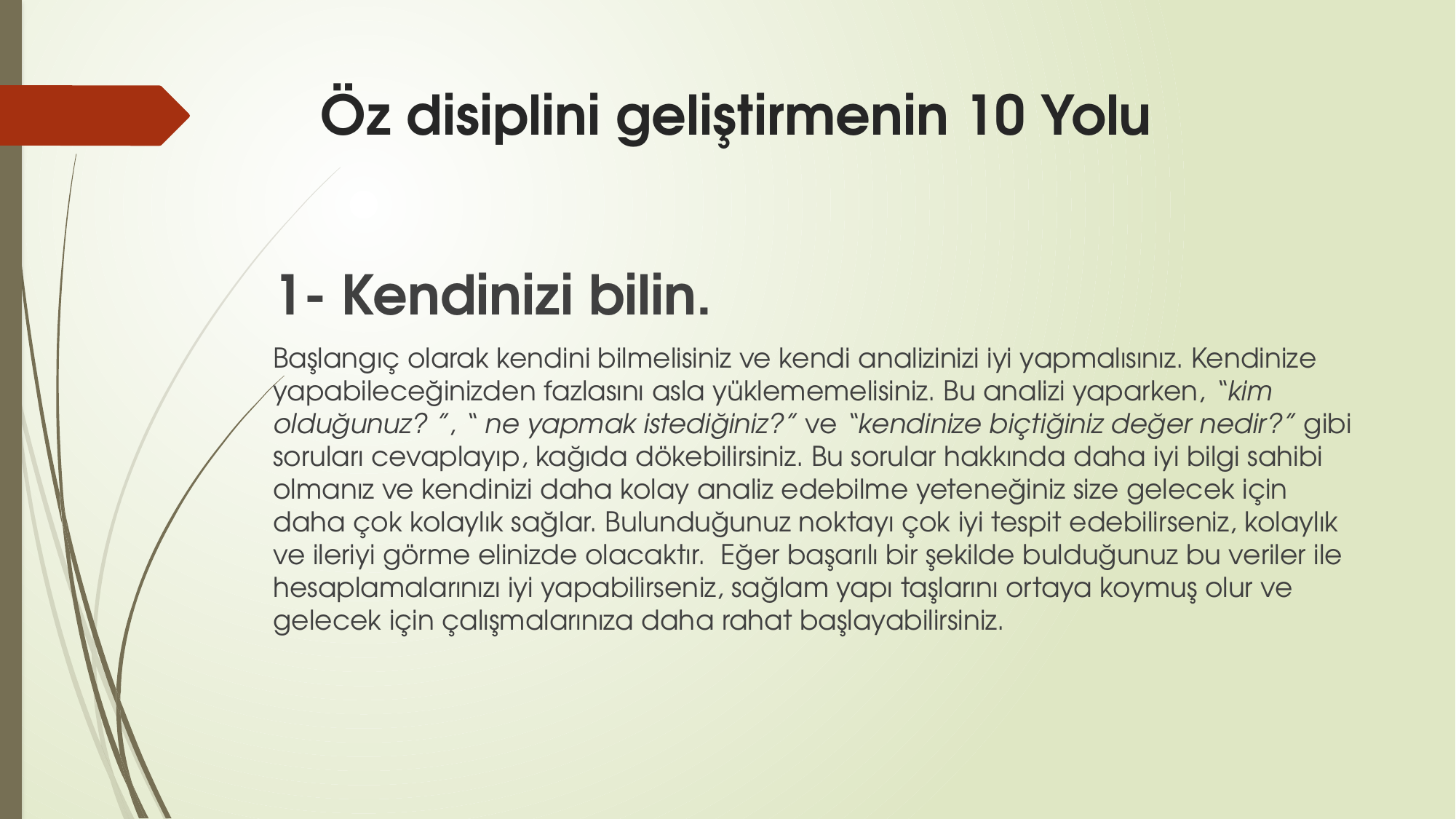

# Öz disiplini geliştirmenin 10 Yolu
1- Kendinizi bilin.
Başlangıç olarak kendini bilmelisiniz ve kendi analizinizi iyi yapmalısınız. Kendinize yapabileceğinizden fazlasını asla yüklememelisiniz. Bu analizi yaparken, “kim olduğunuz? ”, “ ne yapmak istediğiniz?” ve “kendinize biçtiğiniz değer nedir?” gibi soruları cevaplayıp, kağıda dökebilirsiniz. Bu sorular hakkında daha iyi bilgi sahibi olmanız ve kendinizi daha kolay analiz edebilme yeteneğiniz size gelecek için daha çok kolaylık sağlar. Bulunduğunuz noktayı çok iyi tespit edebilirseniz, kolaylık ve ileriyi görme elinizde olacaktır.  Eğer başarılı bir şekilde bulduğunuz bu veriler ile hesaplamalarınızı iyi yapabilirseniz, sağlam yapı taşlarını ortaya koymuş olur ve gelecek için çalışmalarınıza daha rahat başlayabilirsiniz.